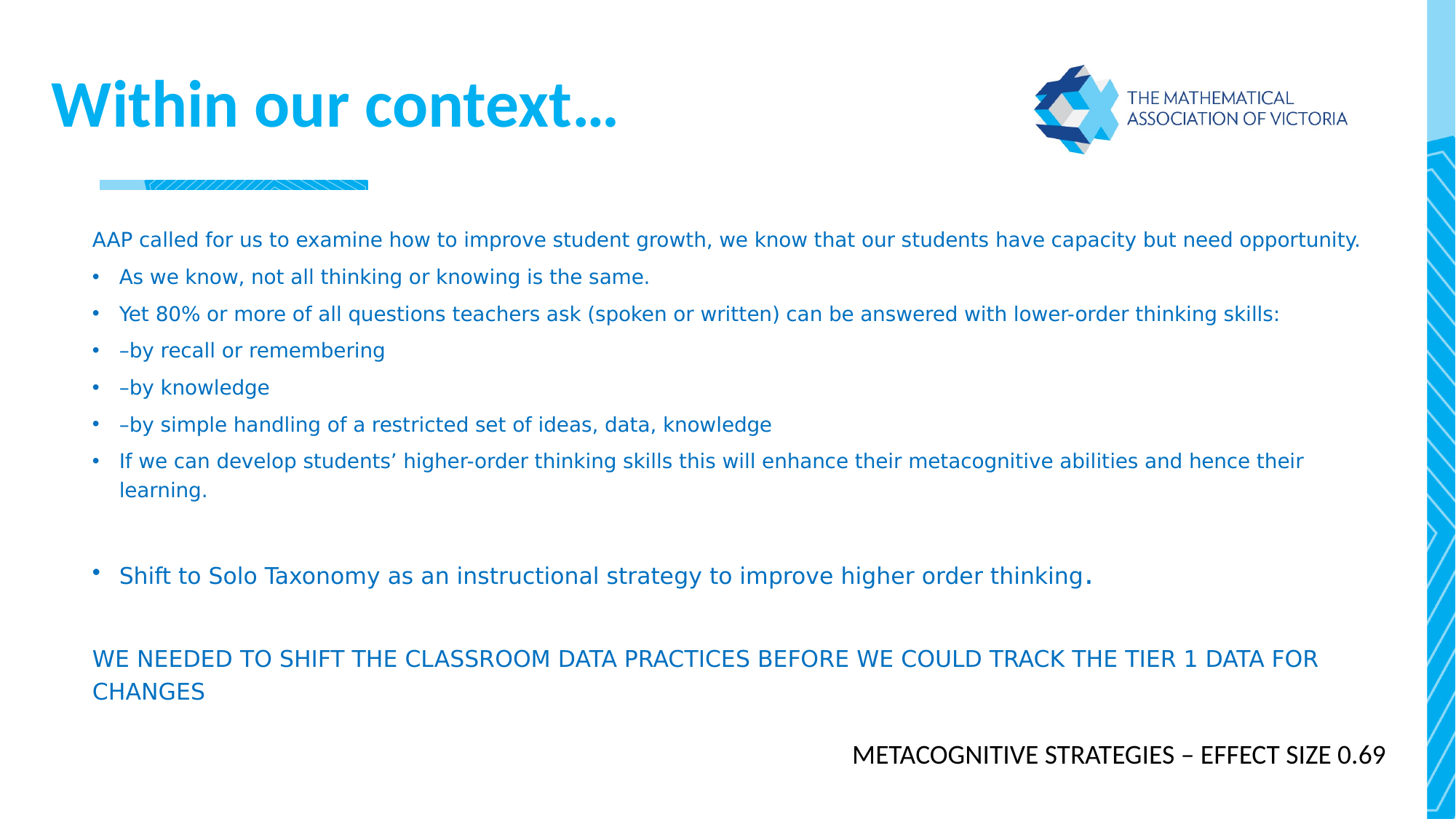

# Within our context…
AAP called for us to examine how to improve student growth, we know that our students have capacity but need opportunity.
As we know, not all thinking or knowing is the same.
Yet 80% or more of all questions teachers ask (spoken or written) can be answered with lower-order thinking skills:
–by recall or remembering
–by knowledge
–by simple handling of a restricted set of ideas, data, knowledge
If we can develop students’ higher-order thinking skills this will enhance their metacognitive abilities and hence their learning.

Shift to Solo Taxonomy as an instructional strategy to improve higher order thinking.

WE NEEDED TO SHIFT THE CLASSROOM DATA PRACTICES BEFORE WE COULD TRACK THE TIER 1 DATA FOR CHANGES
METACOGNITIVE STRATEGIES – EFFECT SIZE 0.69